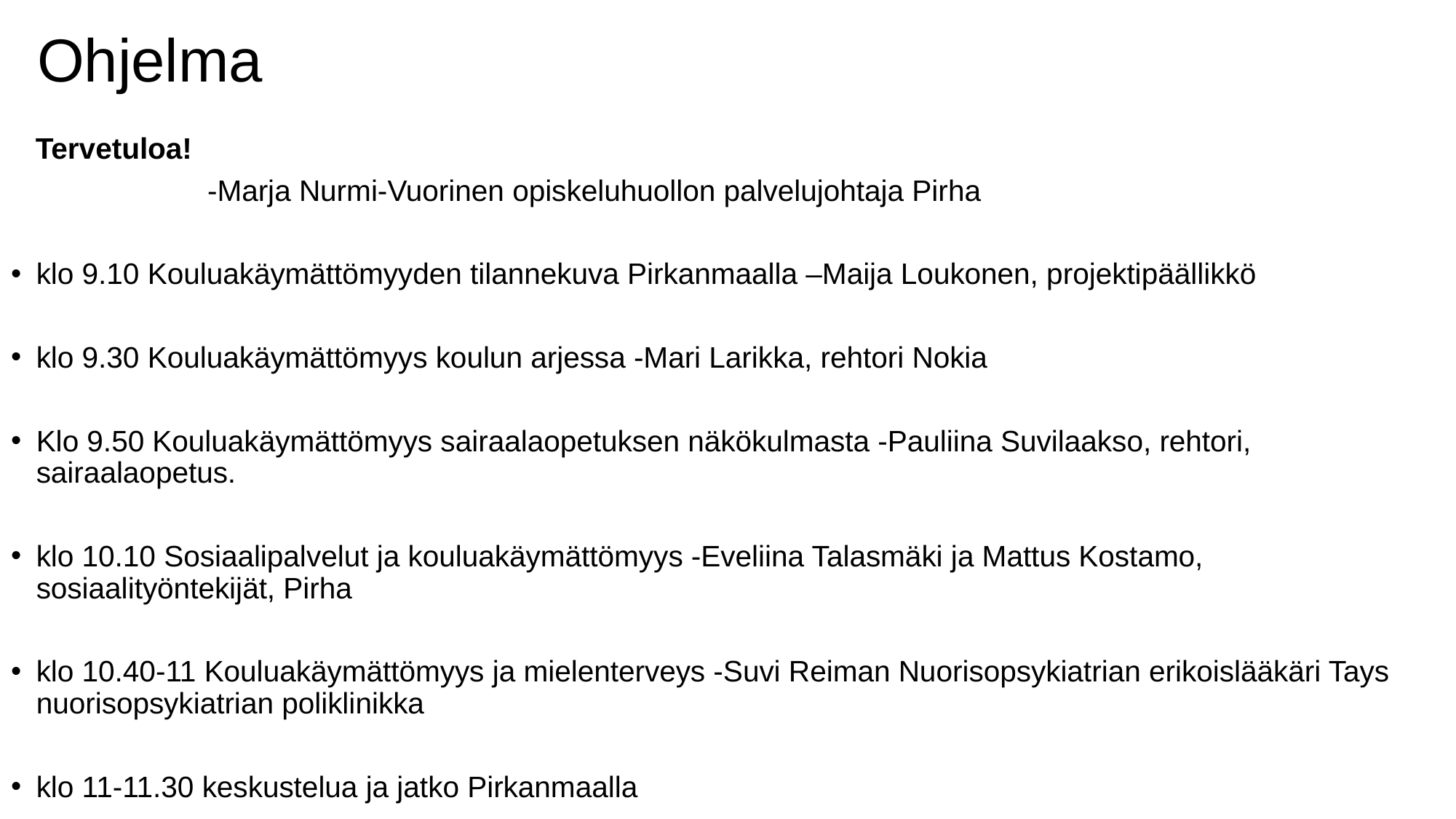

# Ohjelma
   Tervetuloa!
                        -Marja Nurmi-Vuorinen opiskeluhuollon palvelujohtaja Pirha

klo 9.10 Kouluakäymättömyyden tilannekuva Pirkanmaalla –Maija Loukonen, projektipäällikkö

klo 9.30 Kouluakäymättömyys koulun arjessa -Mari Larikka, rehtori Nokia

Klo 9.50 Kouluakäymättömyys sairaalaopetuksen näkökulmasta -Pauliina Suvilaakso, rehtori, sairaalaopetus.

klo 10.10 Sosiaalipalvelut ja kouluakäymättömyys -Eveliina Talasmäki ja Mattus Kostamo, sosiaalityöntekijät, Pirha

klo 10.40-11 Kouluakäymättömyys ja mielenterveys -Suvi Reiman Nuorisopsykiatrian erikoislääkäri Tays nuorisopsykiatrian poliklinikka

klo 11-11.30 keskustelua ja jatko Pirkanmaalla